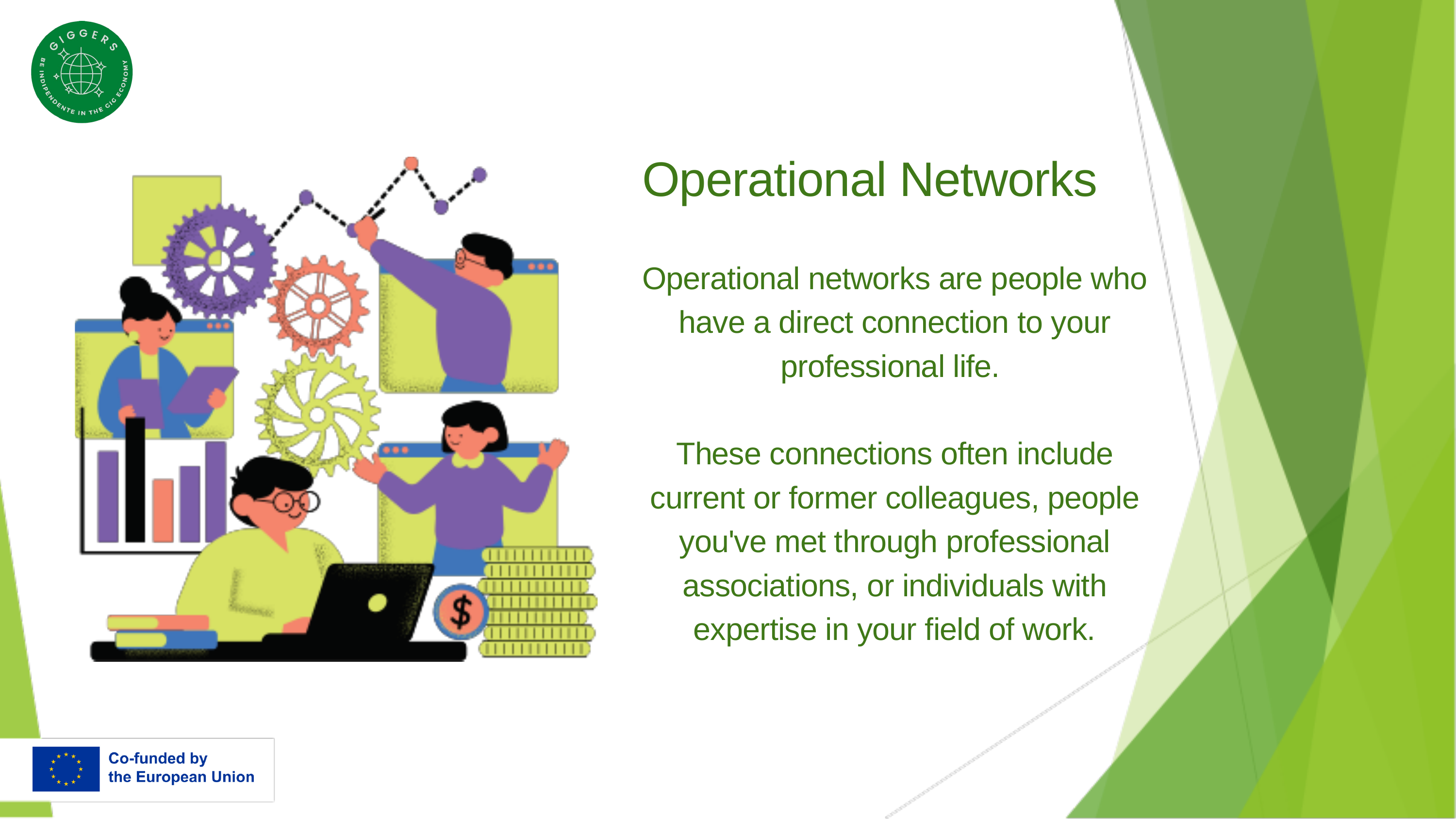

Operational Networks

Operational networks are people who have a direct connection to your professional life.

These connections often include current or former colleagues, people you've met through professional associations, or individuals with expertise in your field of work.